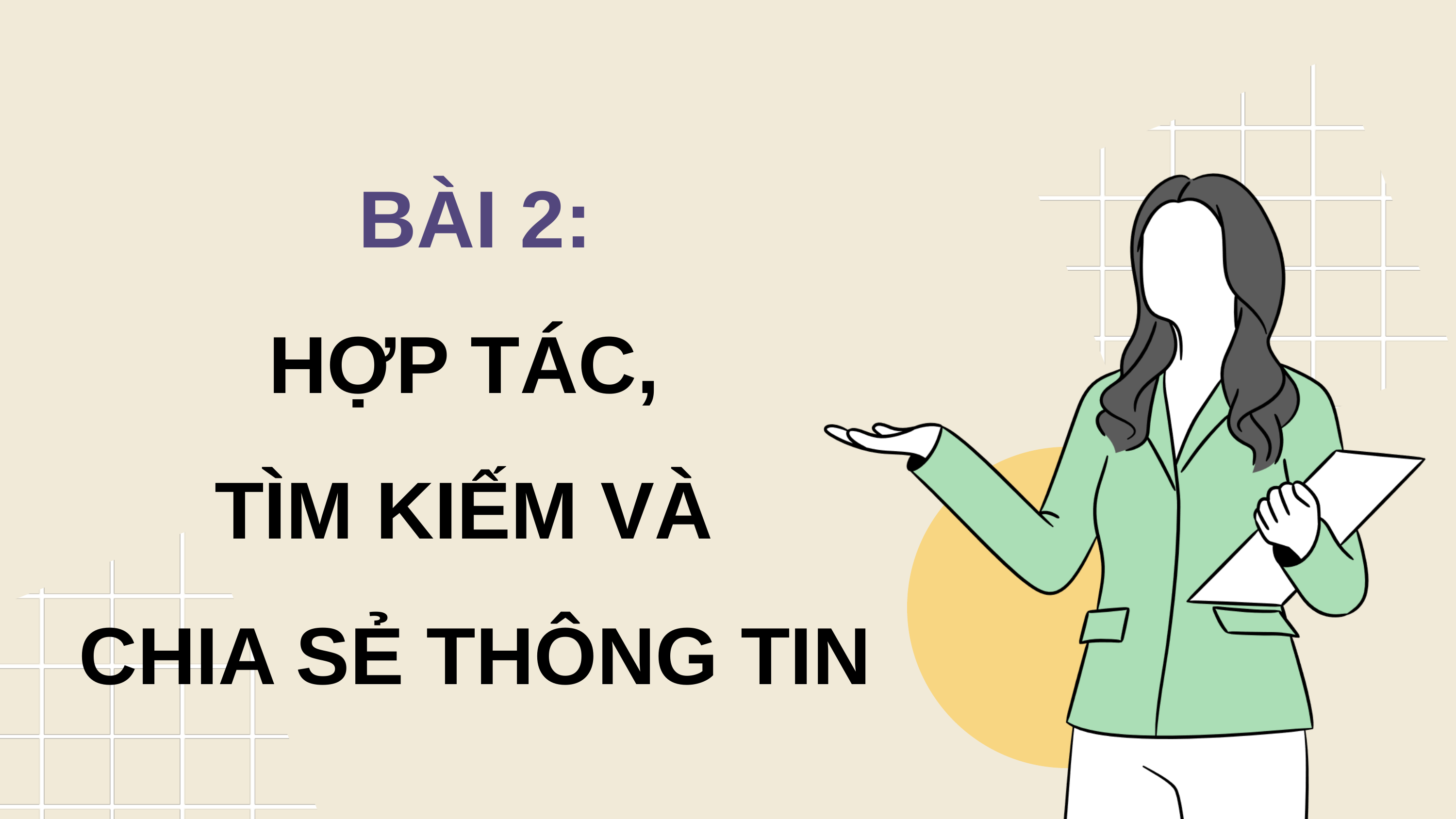

# BÀI 2: HỢP TÁC, TÌM KIẾM VÀ CHIA SẺ THÔNG TIN